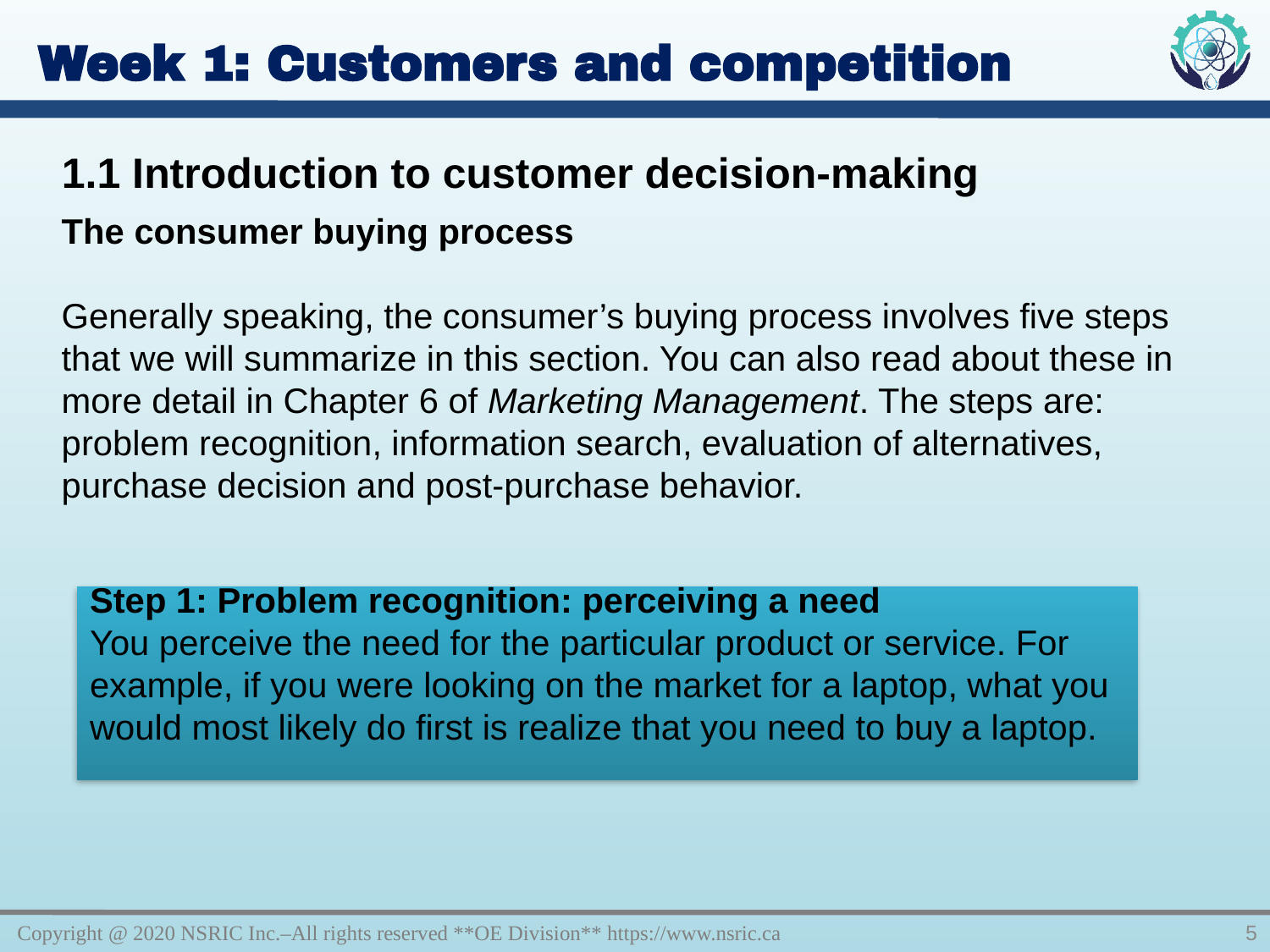

Week 1: Customers and competition
1.1 Introduction to customer decision-making
The consumer buying process

Generally speaking, the consumer’s buying process involves five steps that we will summarize in this section. You can also read about these in more detail in Chapter 6 of Marketing Management. The steps are: problem recognition, information search, evaluation of alternatives, purchase decision and post-purchase behavior.

Step 1: Problem recognition: perceiving a need
You perceive the need for the particular product or service. For example, if you were looking on the market for a laptop, what you would most likely do first is realize that you need to buy a laptop.

Copyright @ 2020 NSRIC Inc.–All rights reserved **OE Division** https://www.nsric.ca
5